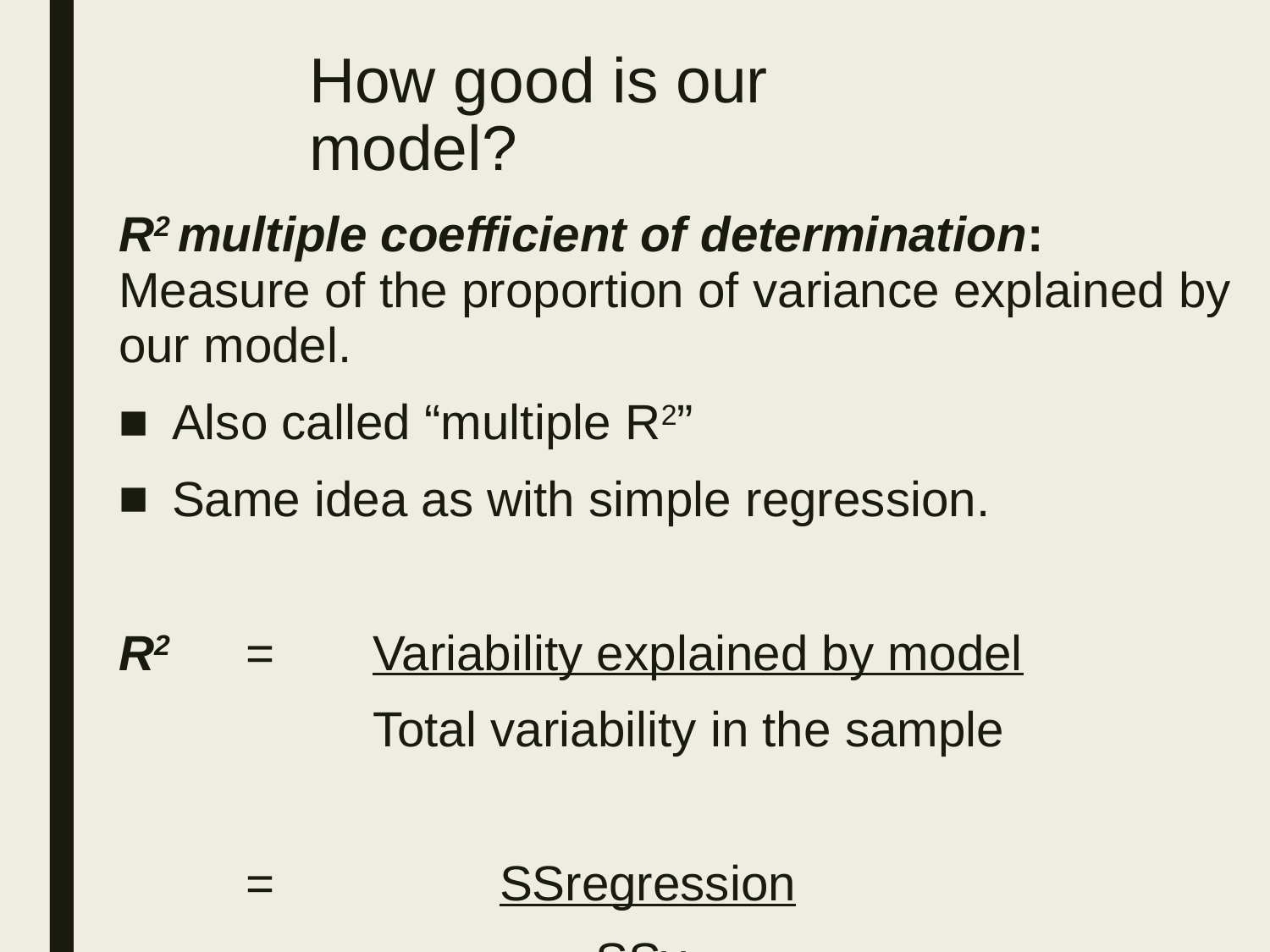

# How good is our model?
R2 multiple coefficient of determination: Measure of the proportion of variance explained by our model.
Also called “multiple R2”
Same idea as with simple regression.

R2	=	Variability explained by model
		Total variability in the sample

	=		SSregression
			       SSy